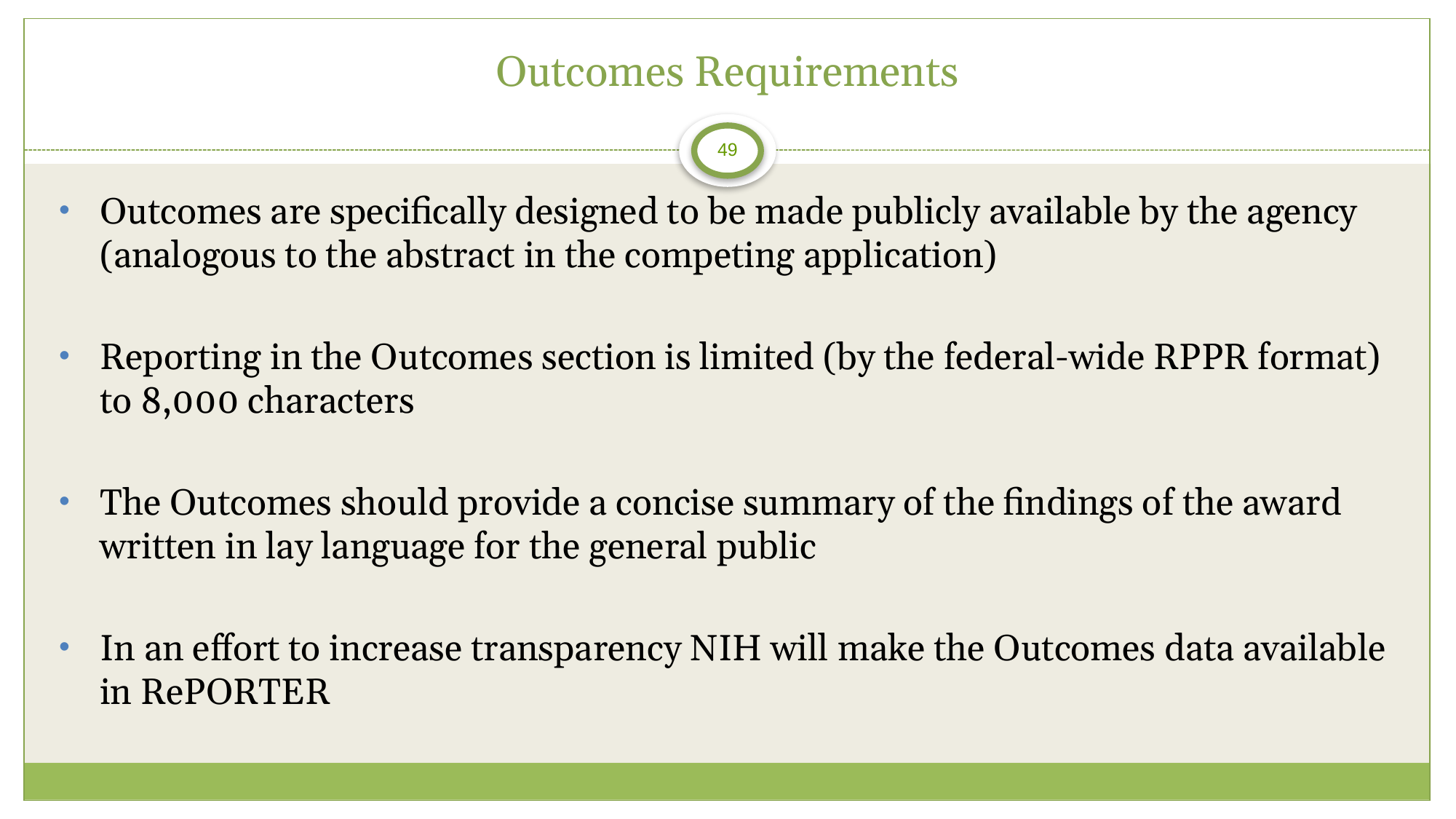

# Outcomes Requirements
Outcomes are specifically designed to be made publicly available by the agency (analogous to the abstract in the competing application)

Reporting in the Outcomes section is limited (by the federal-wide RPPR format) to 8,000 characters

The Outcomes should provide a concise summary of the findings of the award written in lay language for the general public

In an effort to increase transparency NIH will make the Outcomes data available in RePORTER